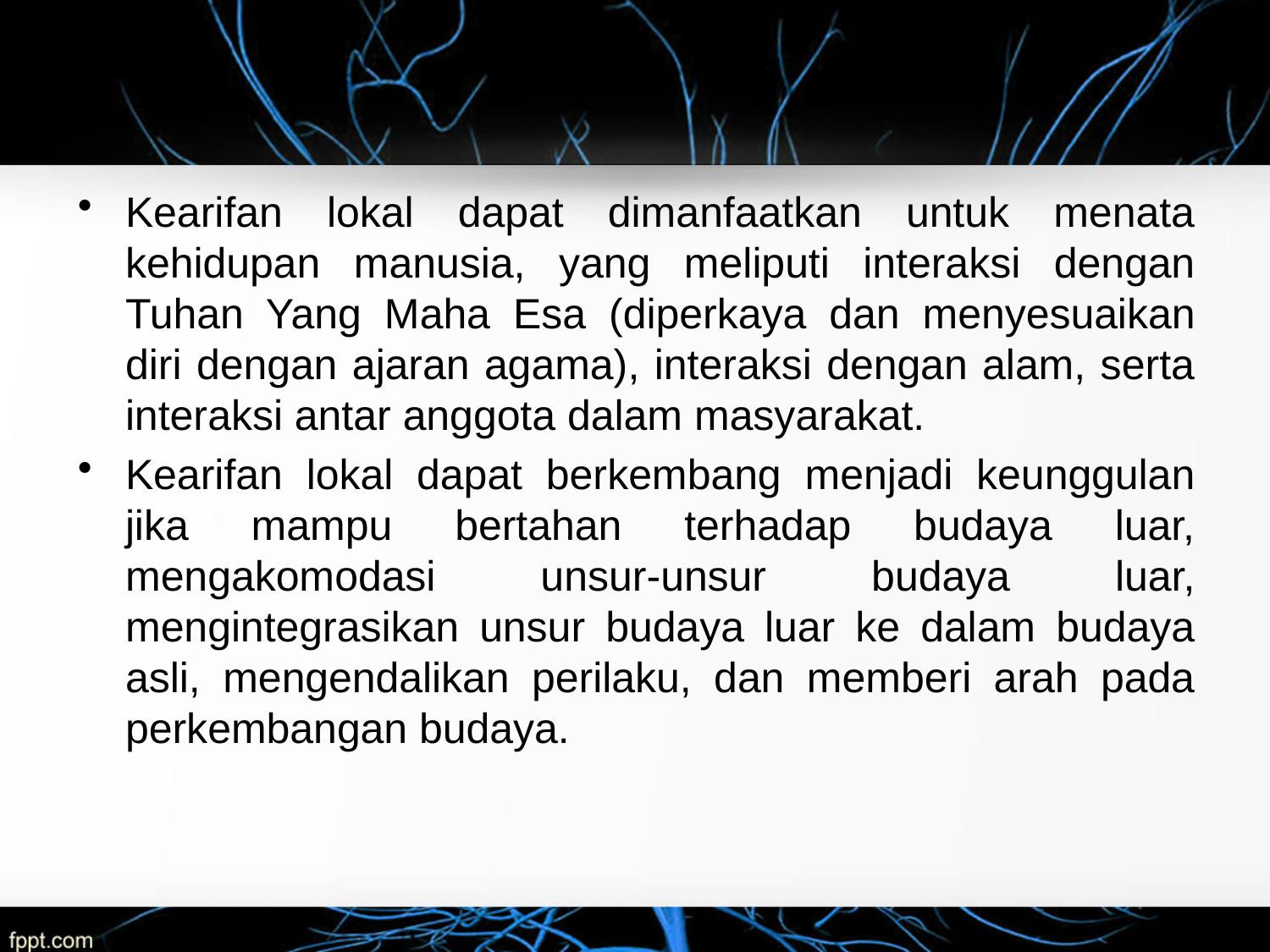

Kearifan lokal dapat dimanfaatkan untuk menata kehidupan manusia, yang meliputi interaksi dengan Tuhan Yang Maha Esa (diperkaya dan menyesuaikan diri dengan ajaran agama), interaksi dengan alam, serta interaksi antar anggota dalam masyarakat.
Kearifan lokal dapat berkembang menjadi keunggulan jika mampu bertahan terhadap budaya luar, mengakomodasi unsur-unsur budaya luar, mengintegrasikan unsur budaya luar ke dalam budaya asli, mengendalikan perilaku, dan memberi arah pada perkembangan budaya.